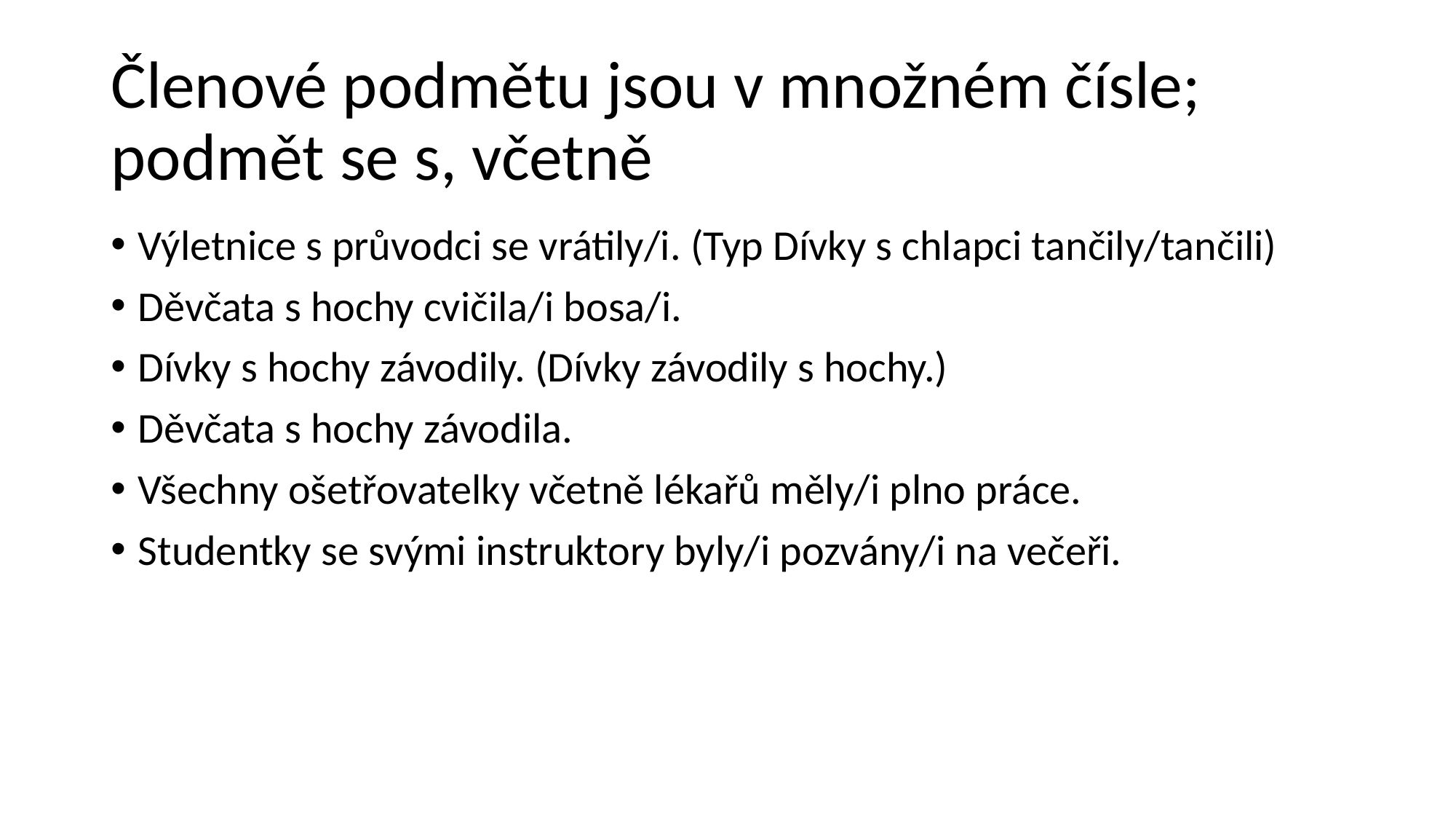

# Členové podmětu jsou v množném čísle; podmět se s, včetně
Výletnice s průvodci se vrátily/i. (Typ Dívky s chlapci tančily/tančili)
Děvčata s hochy cvičila/i bosa/i.
Dívky s hochy závodily. (Dívky závodily s hochy.)
Děvčata s hochy závodila.
Všechny ošetřovatelky včetně lékařů měly/i plno práce.
Studentky se svými instruktory byly/i pozvány/i na večeři.